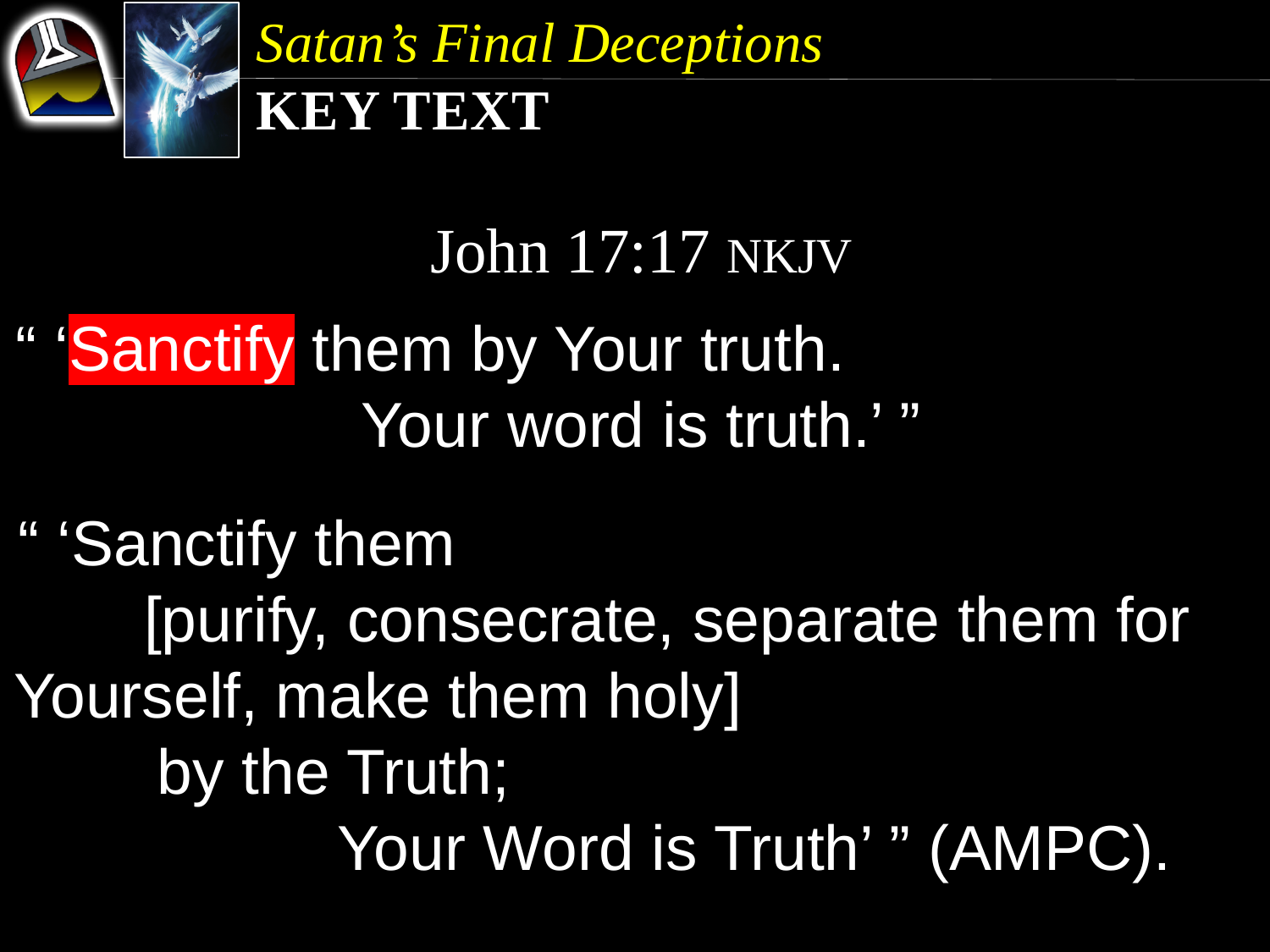

Satan’s Final Deceptions
Key Text
John 17:17 NKJV
“ ‘Sanctify them by Your truth.                         Your word is truth.’ ”
“ ‘Sanctify them                                                  [purify, consecrate, separate them for Yourself, make them holy]                                       by the Truth;                                                         Your Word is Truth’ ” (AMPC).